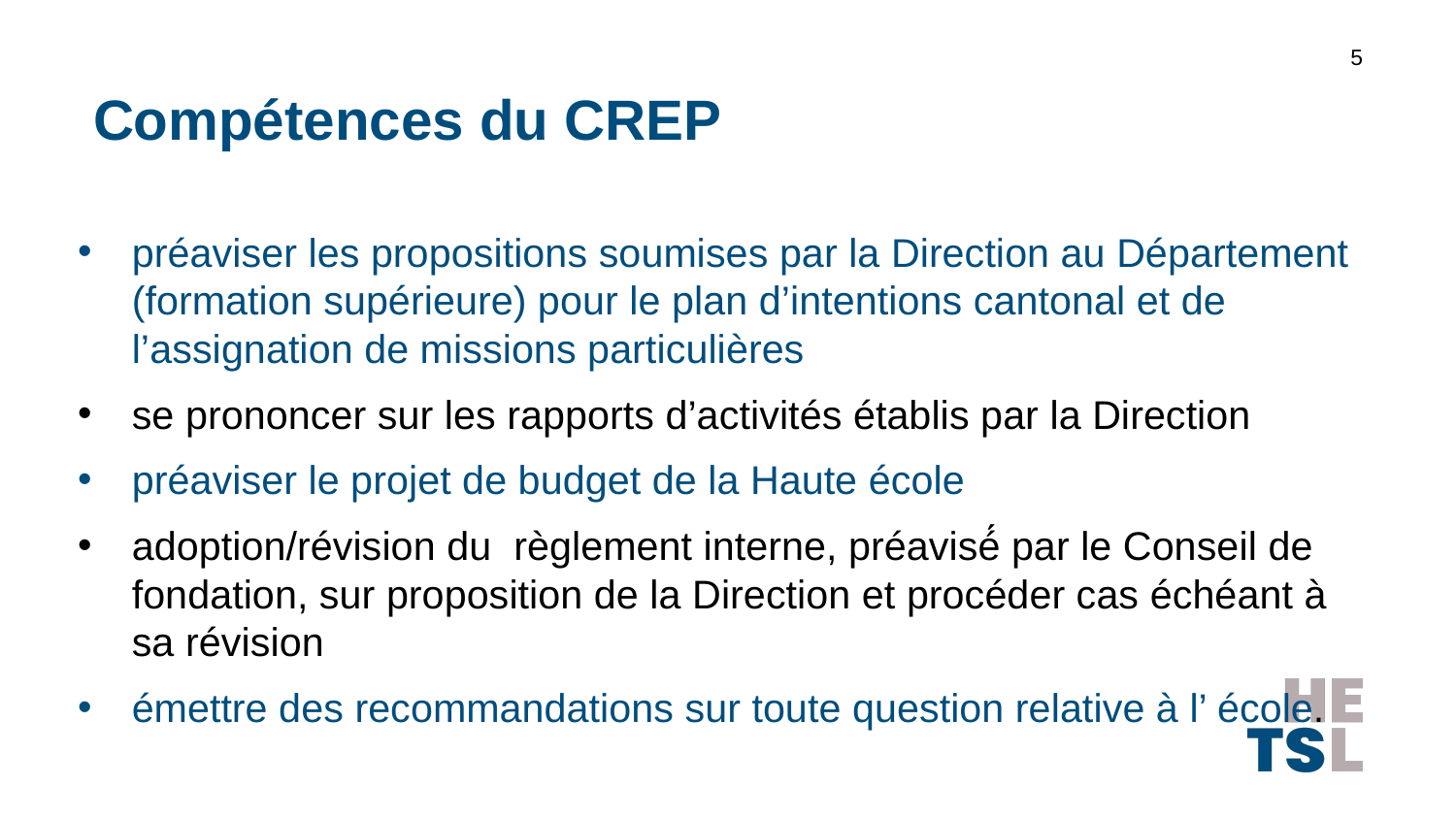

5
# Compétences du CREP

préaviser les propositions soumises par la Direction au Département (formation supérieure) pour le plan d’intentions cantonal et de l’assignation de missions particulières
se prononcer sur les rapports d’activités établis par la Direction
préaviser le projet de budget de la Haute école
adoption/révision du  règlement interne, préavisé́ par le Conseil de fondation, sur proposition de la Direction et procéder cas échéant à sa révision
émettre des recommandations sur toute question relative à l’ école.